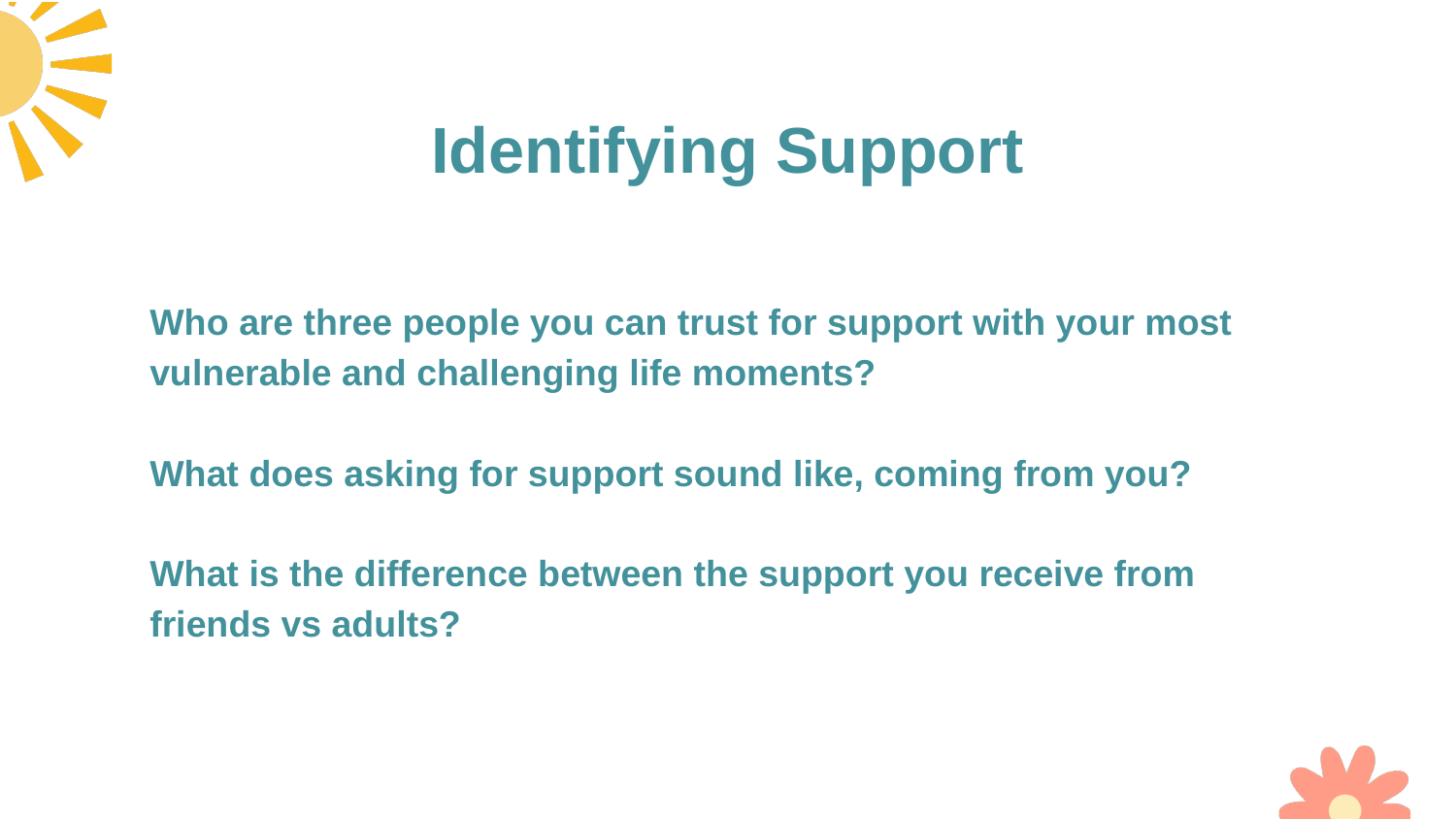

# Identifying Support
Who are three people you can trust for support with your most vulnerable and challenging life moments?

What does asking for support sound like, coming from you?

What is the difference between the support you receive from friends vs adults?